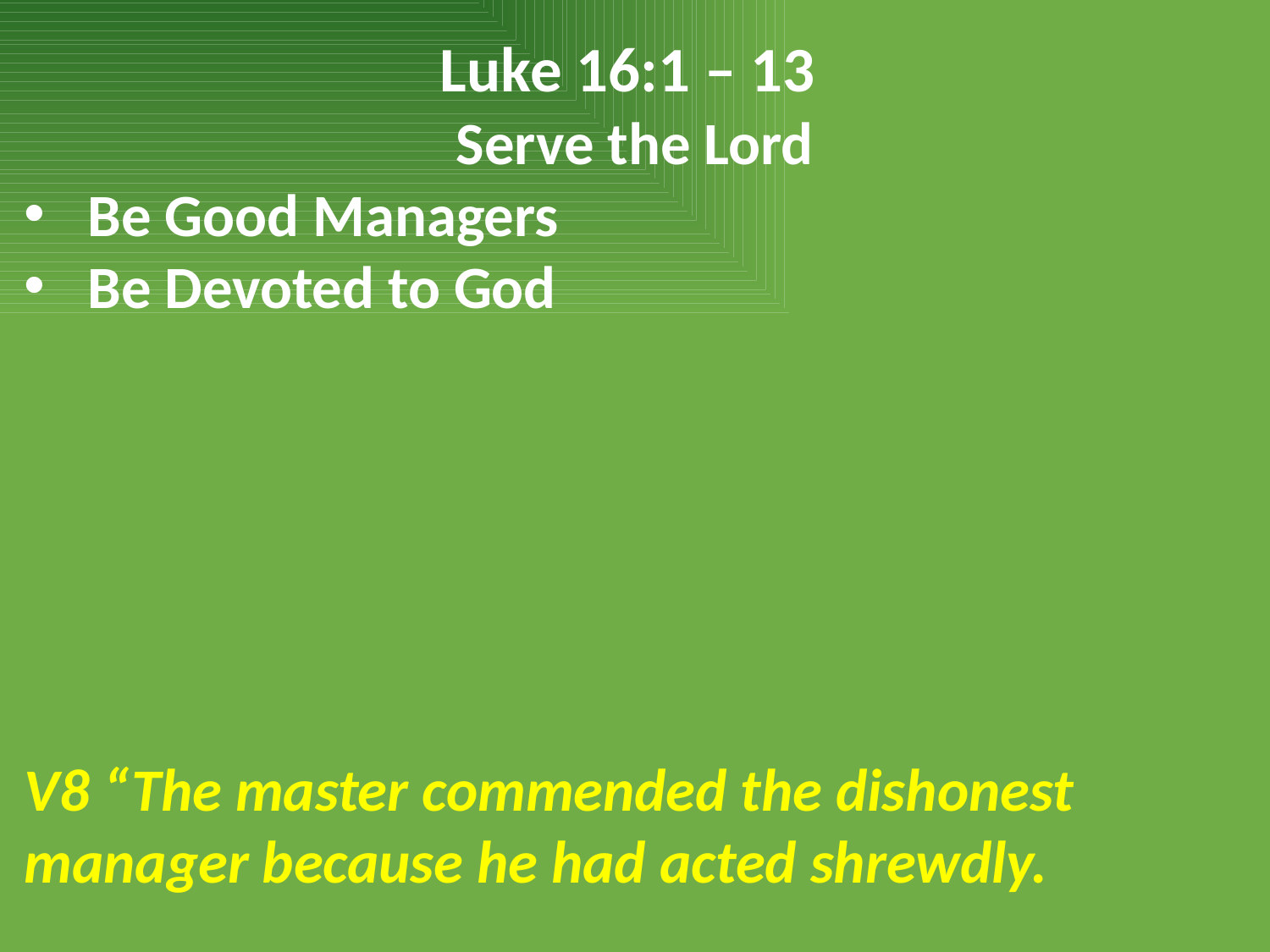

Luke 16:1 – 13
Serve the Lord
Be Good Managers
Be Devoted to God

V8 “The master commended the dishonest manager because he had acted shrewdly.